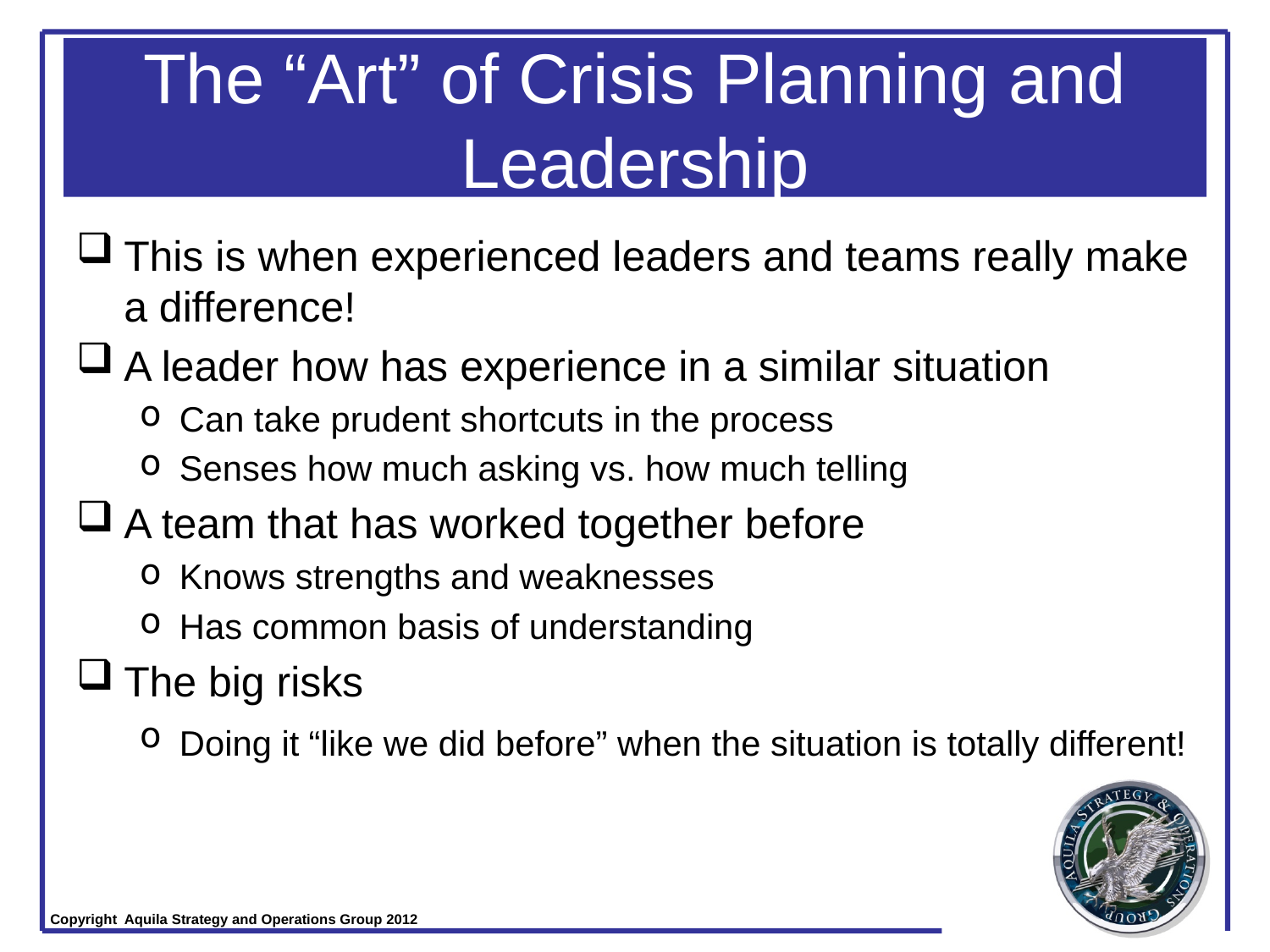

# The “Art” of Crisis Planning and Leadership
This is when experienced leaders and teams really make a difference!
A leader how has experience in a similar situation
Can take prudent shortcuts in the process
Senses how much asking vs. how much telling
A team that has worked together before
Knows strengths and weaknesses
Has common basis of understanding
The big risks
Doing it “like we did before” when the situation is totally different!